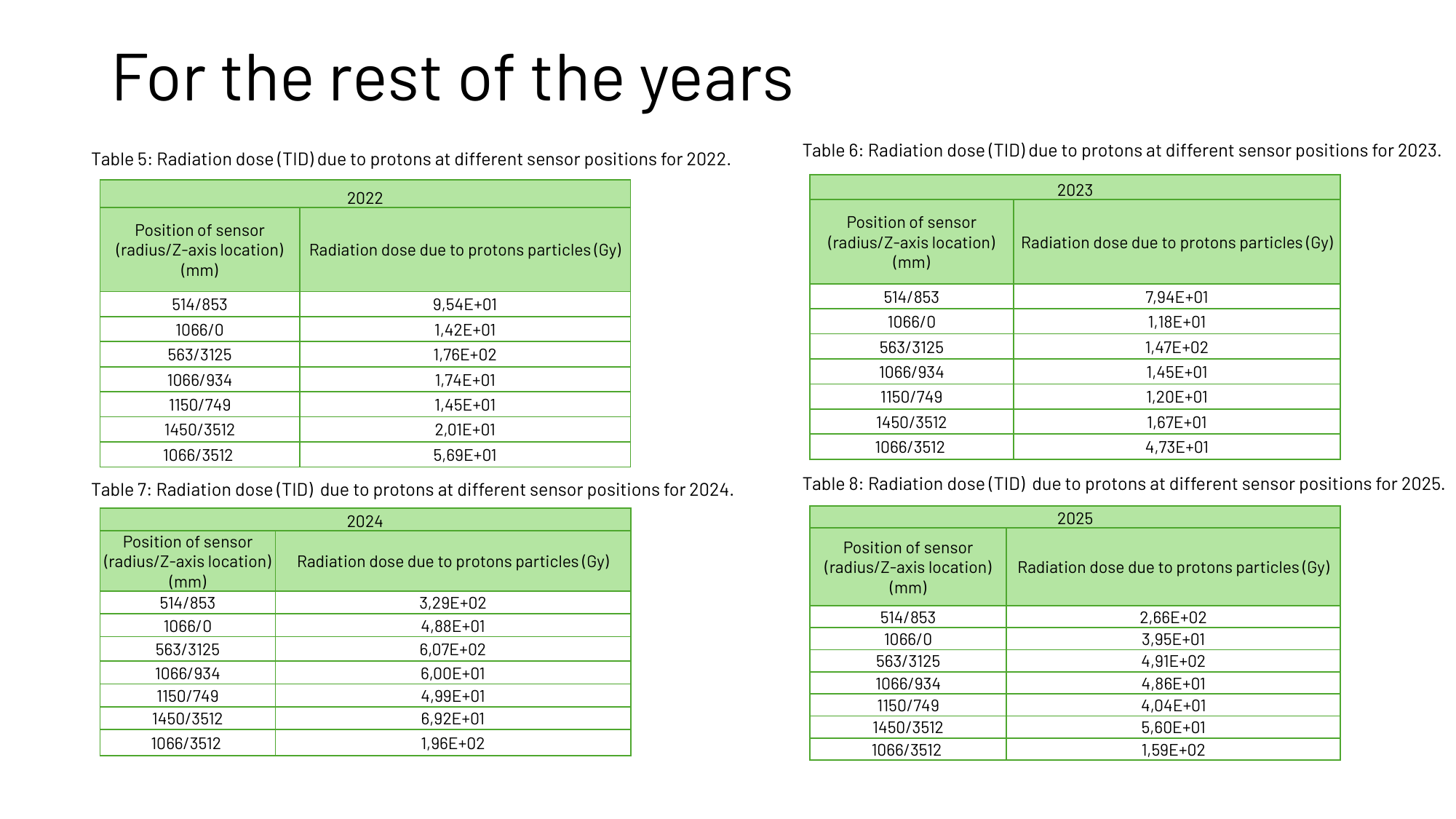

# For the rest of the years
Table 6: Radiation dose (TID) due to protons at different sensor positions for 2023.
Table 5: Radiation dose (TID) due to protons at different sensor positions for 2022.
| 2023 |  |
| --- | --- |
| Position of sensor (radius/Z-axis location) (mm) | Radiation dose due to protons particles (Gy) |
| 514/853 | 7,94E+01 |
| 1066/0 | 1,18E+01 |
| 563/3125 | 1,47E+02 |
| 1066/934 | 1,45E+01 |
| 1150/749 | 1,20E+01 |
| 1450/3512 | 1,67E+01 |
| 1066/3512 | 4,73E+01 |
| 2022 |  |
| --- | --- |
| Position of sensor (radius/Z-axis location) (mm) | Radiation dose due to protons particles (Gy) |
| 514/853 | 9,54E+01 |
| 1066/0 | 1,42E+01 |
| 563/3125 | 1,76E+02 |
| 1066/934 | 1,74E+01 |
| 1150/749 | 1,45E+01 |
| 1450/3512 | 2,01E+01 |
| 1066/3512 | 5,69E+01 |
Table 8: Radiation dose (TID)  due to protons at different sensor positions for 2025.
Table 7: Radiation dose (TID)  due to protons at different sensor positions for 2024.
| 2025 |  |
| --- | --- |
| Position of sensor (radius/Z-axis location) (mm) | Radiation dose due to protons particles (Gy) |
| 514/853 | 2,66E+02 |
| 1066/0 | 3,95E+01 |
| 563/3125 | 4,91E+02 |
| 1066/934 | 4,86E+01 |
| 1150/749 | 4,04E+01 |
| 1450/3512 | 5,60E+01 |
| 1066/3512 | 1,59E+02 |
| 2024 |  |
| --- | --- |
| Position of sensor (radius/Z-axis location) (mm) | Radiation dose due to protons particles (Gy) |
| 514/853 | 3,29E+02 |
| 1066/0 | 4,88E+01 |
| 563/3125 | 6,07E+02 |
| 1066/934 | 6,00E+01 |
| 1150/749 | 4,99E+01 |
| 1450/3512 | 6,92E+01 |
| 1066/3512 | 1,96E+02 |